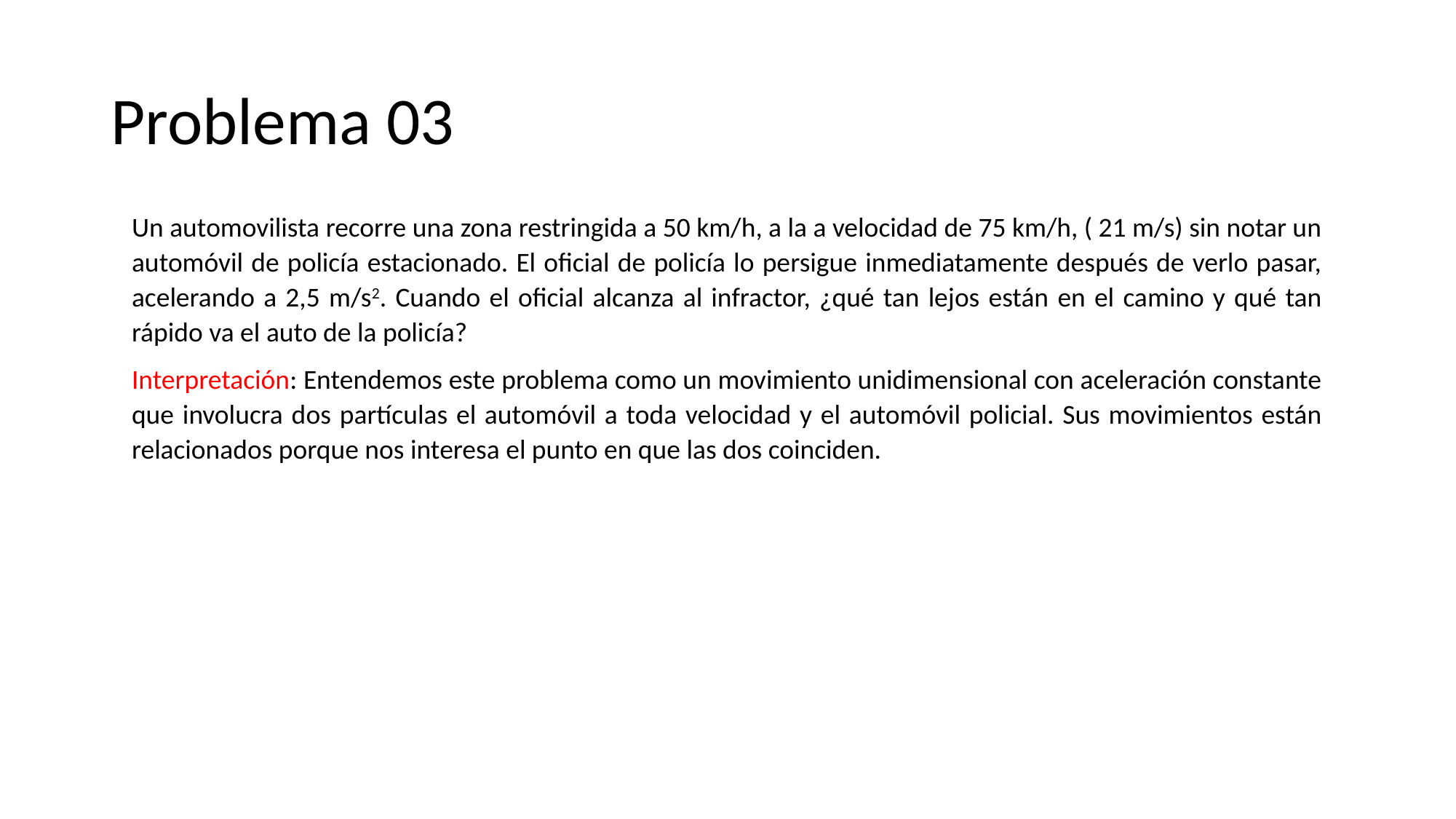

# Problema 03
Un automovilista recorre una zona restringida a 50 km/h, a la a velocidad de 75 km/h, ( 21 m/s) sin notar un automóvil de policía estacionado. El oficial de policía lo persigue inmediatamente después de verlo pasar, acelerando a 2,5 m/s2. Cuando el oficial alcanza al infractor, ¿qué tan lejos están en el camino y qué tan rápido va el auto de la policía?
Interpretación: Entendemos este problema como un movimiento unidimensional con aceleración constante que involucra dos partículas el automóvil a toda velocidad y el automóvil policial. Sus movimientos están relacionados porque nos interesa el punto en que las dos coinciden.